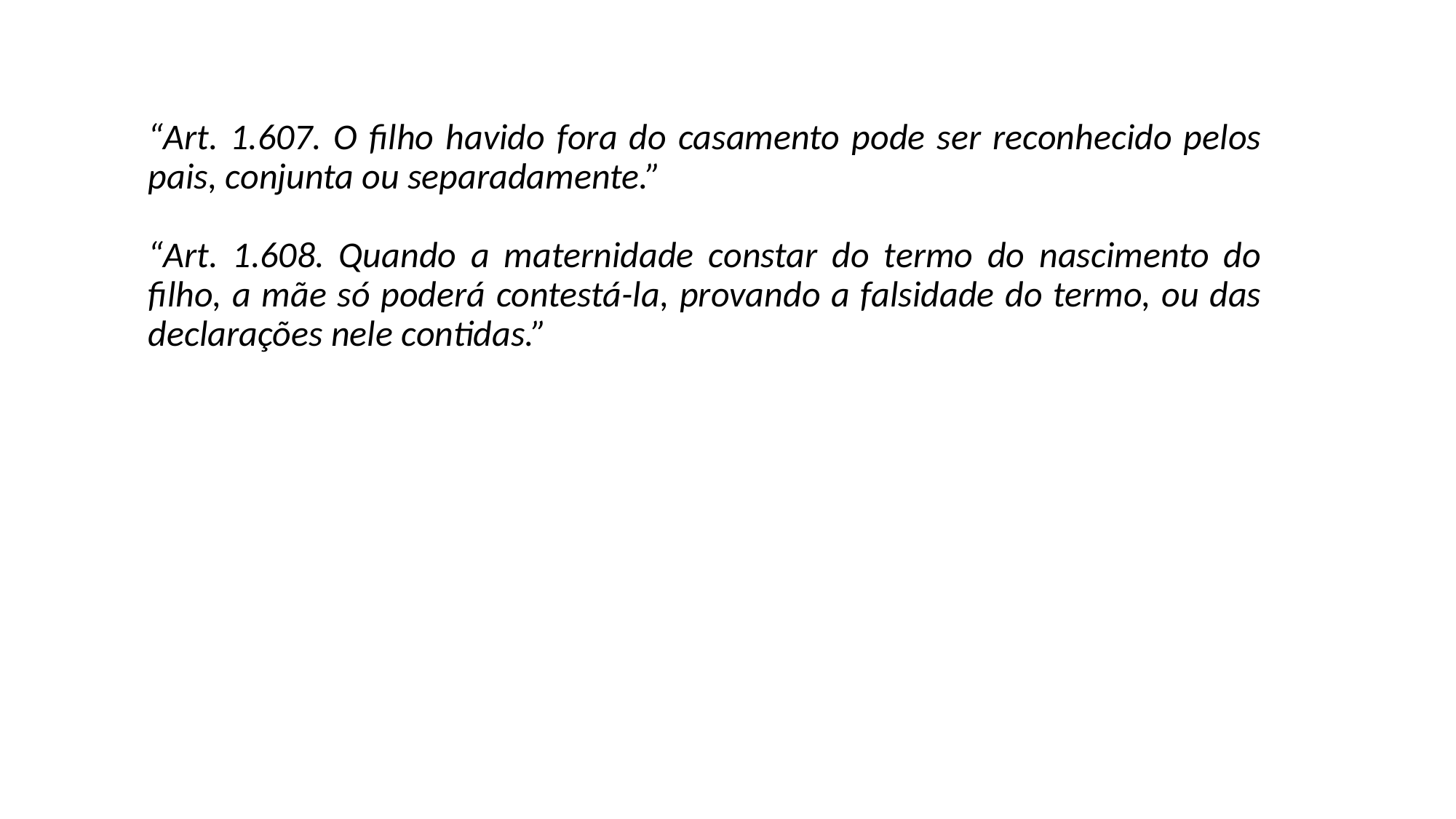

“Art. 1.607. O filho havido fora do casamento pode ser reconhecido pelos pais, conjunta ou separadamente.”

“Art. 1.608. Quando a maternidade constar do termo do nascimento do filho, a mãe só poderá contestá-la, provando a falsidade do termo, ou das declarações nele contidas.”